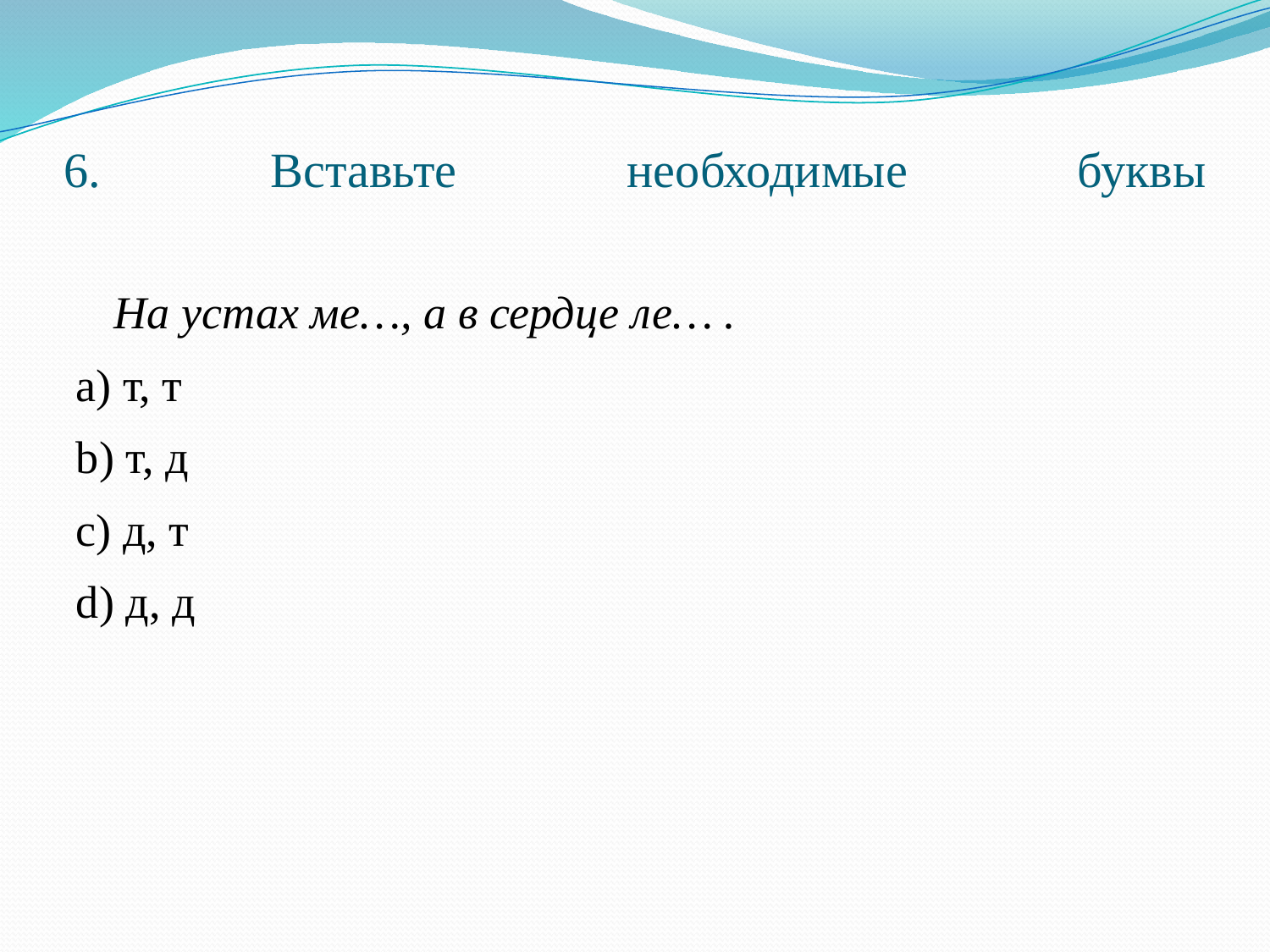

# 6. Вставьте необходимые буквы
На устах ме…, а в сердце ле… .
a) т, т
b) т, д
c) д, т
d) д, д